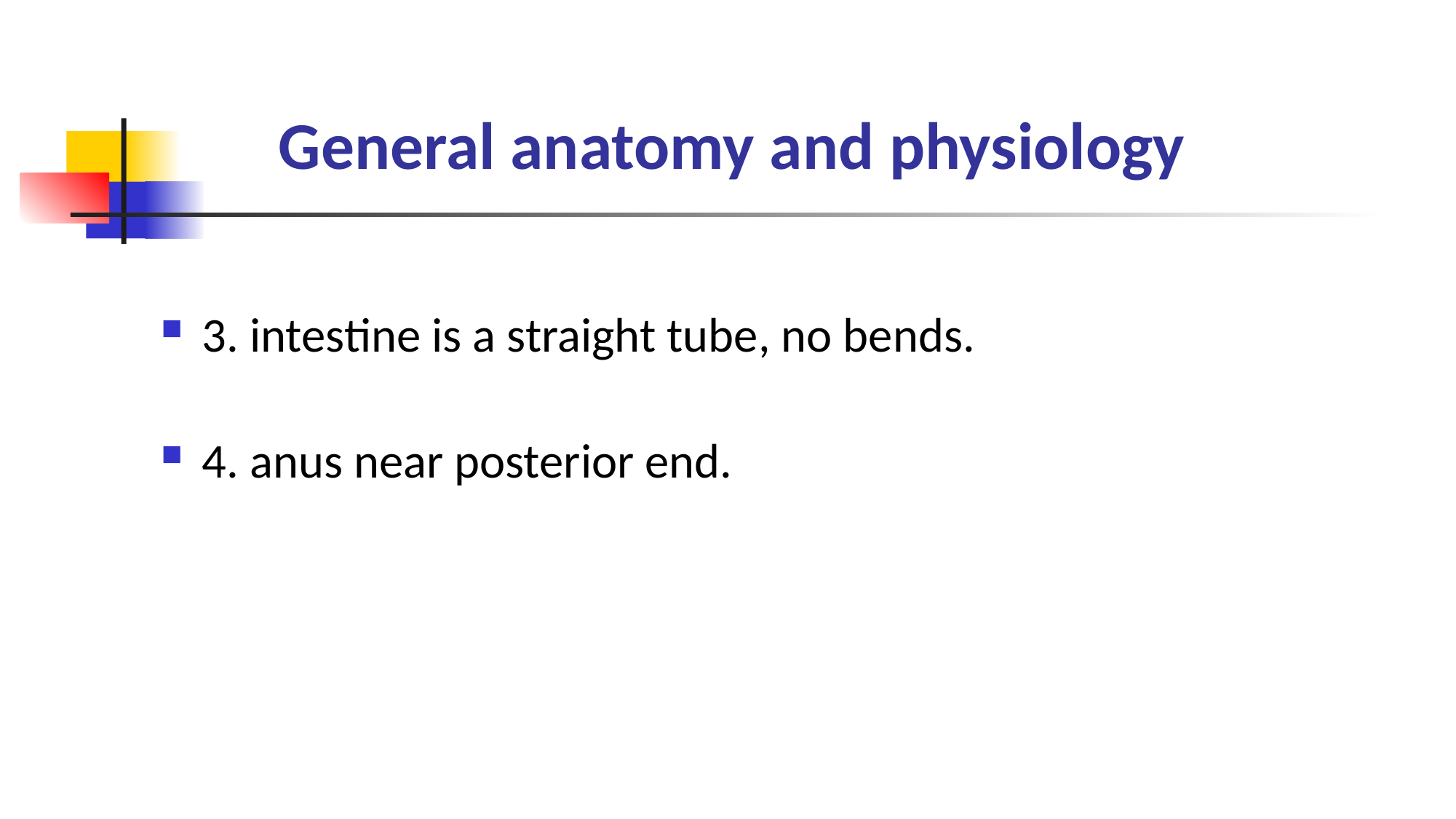

# General anatomy and physiology
3. intestine is a straight tube, no bends.
4. anus near posterior end.